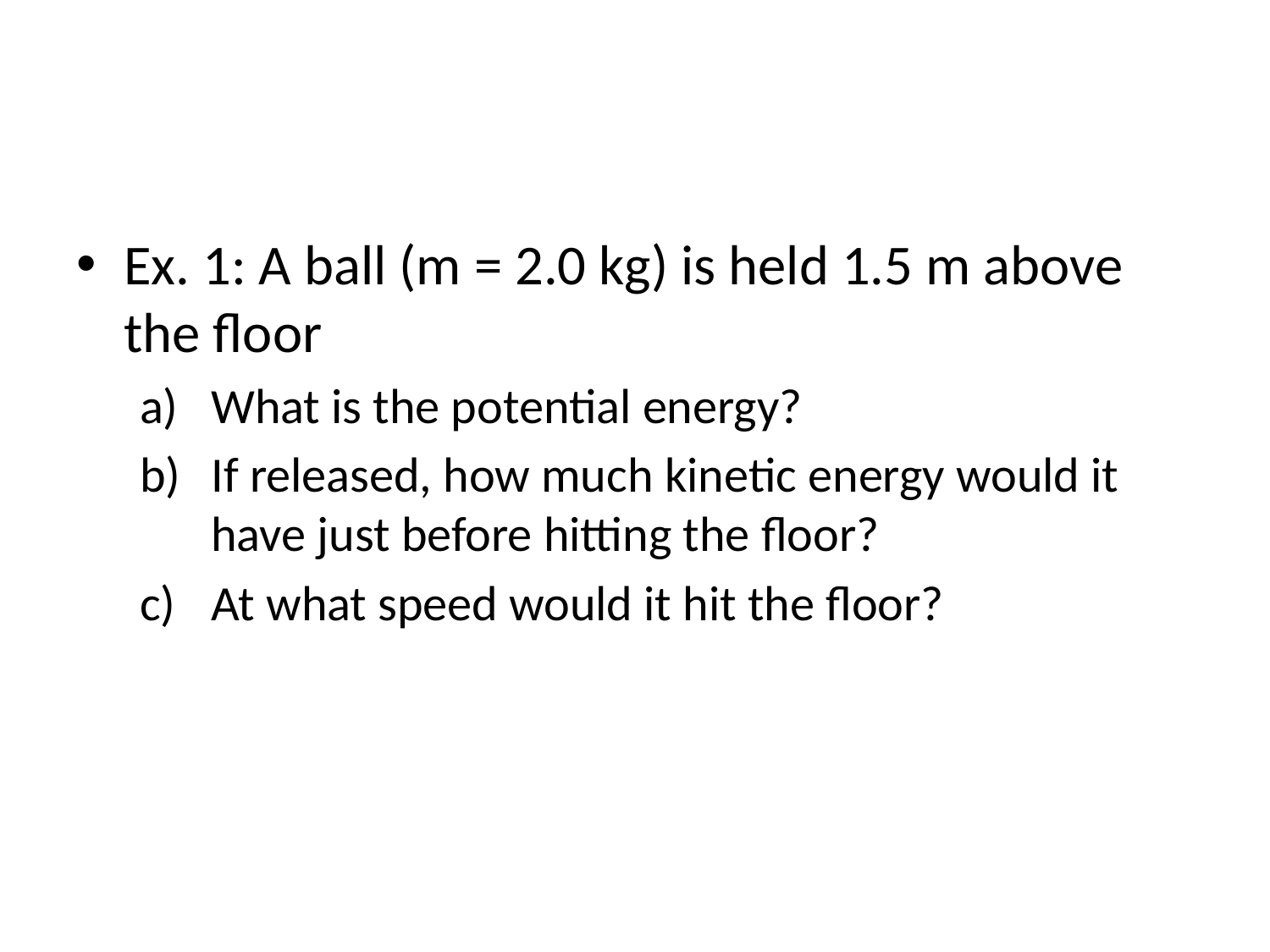

#
Ex. 1: A ball (m = 2.0 kg) is held 1.5 m above the floor
What is the potential energy?
If released, how much kinetic energy would it have just before hitting the floor?
At what speed would it hit the floor?